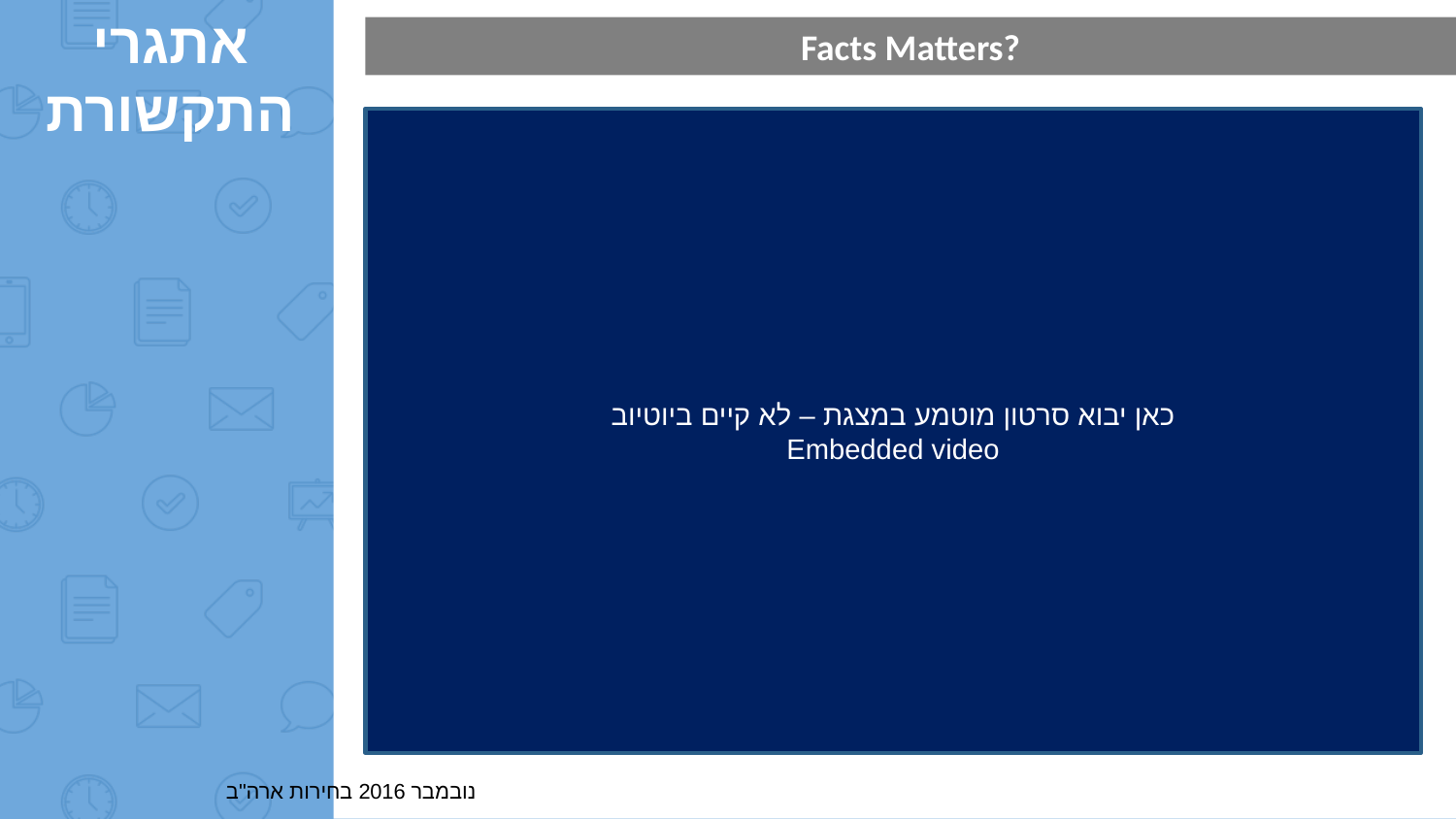

אתגרי התקשורת
Facts Matters?
כאן יבוא סרטון מוטמע במצגת – לא קיים ביוטיוב
Embedded video
נובמבר 2016 בחירות ארה"ב